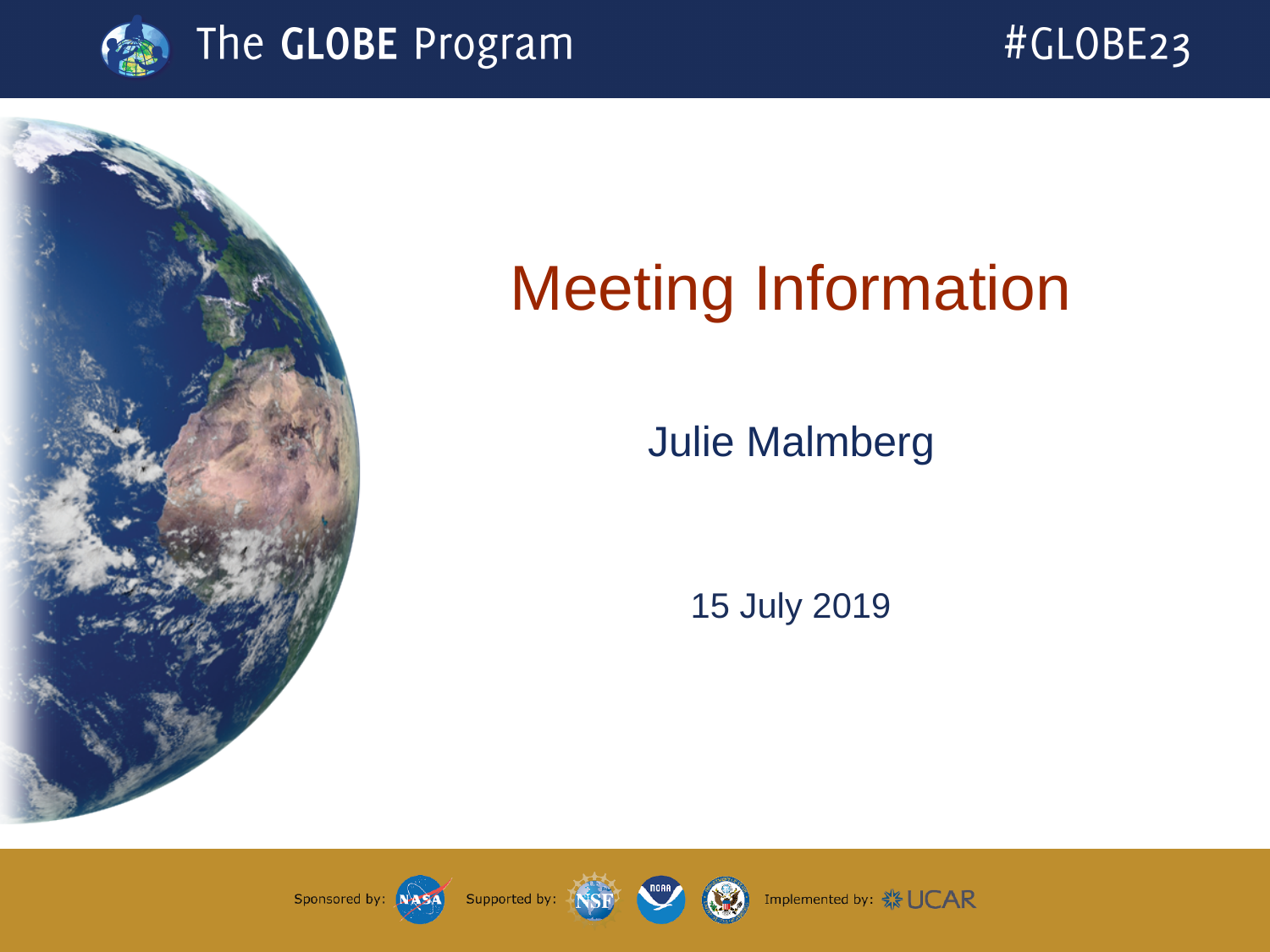

# Meeting Information
Julie Malmberg
15 July 2019